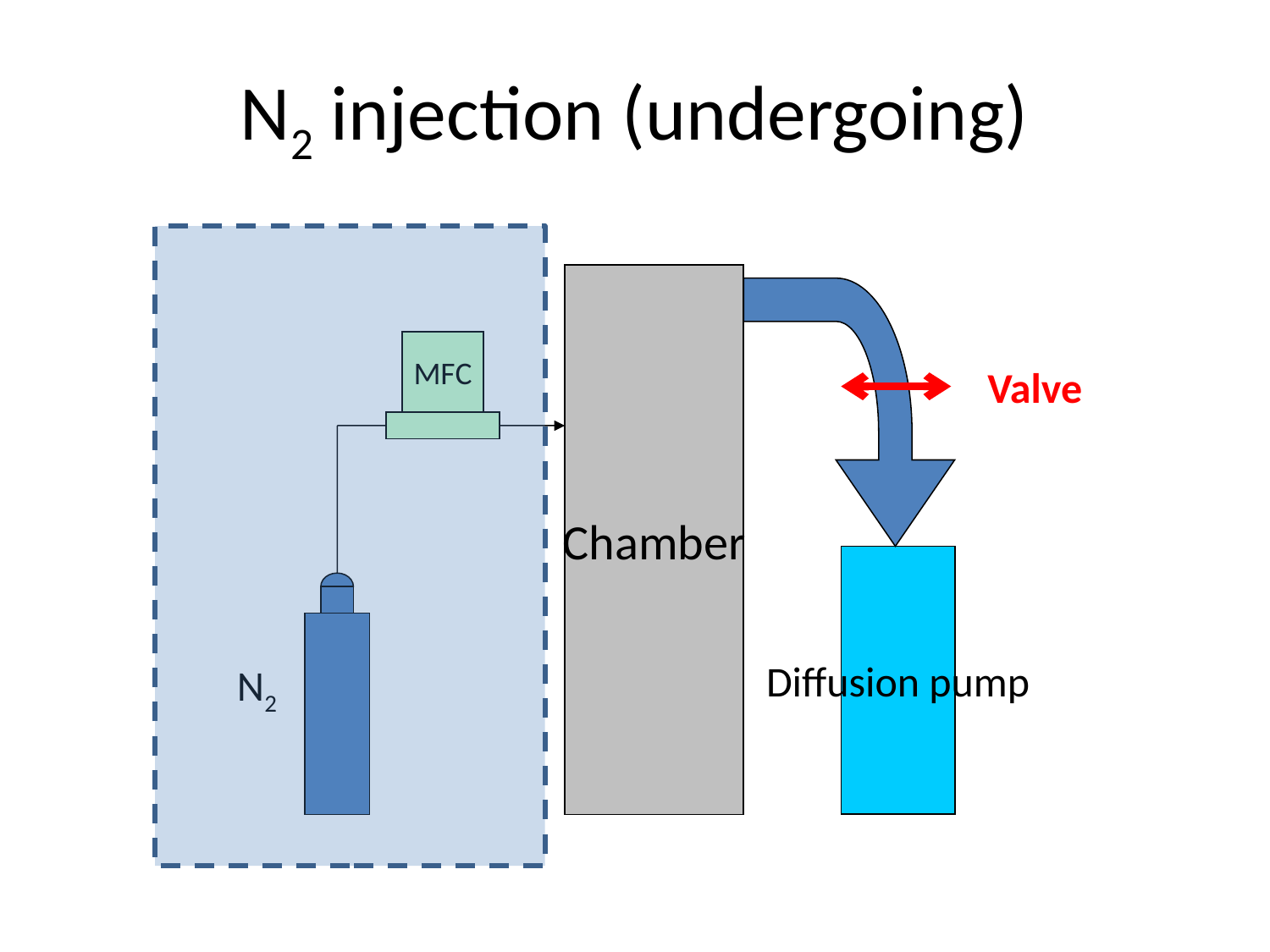

# N2 injection (undergoing)

Chamber

MFC

Diffusion pump

Valve
N2